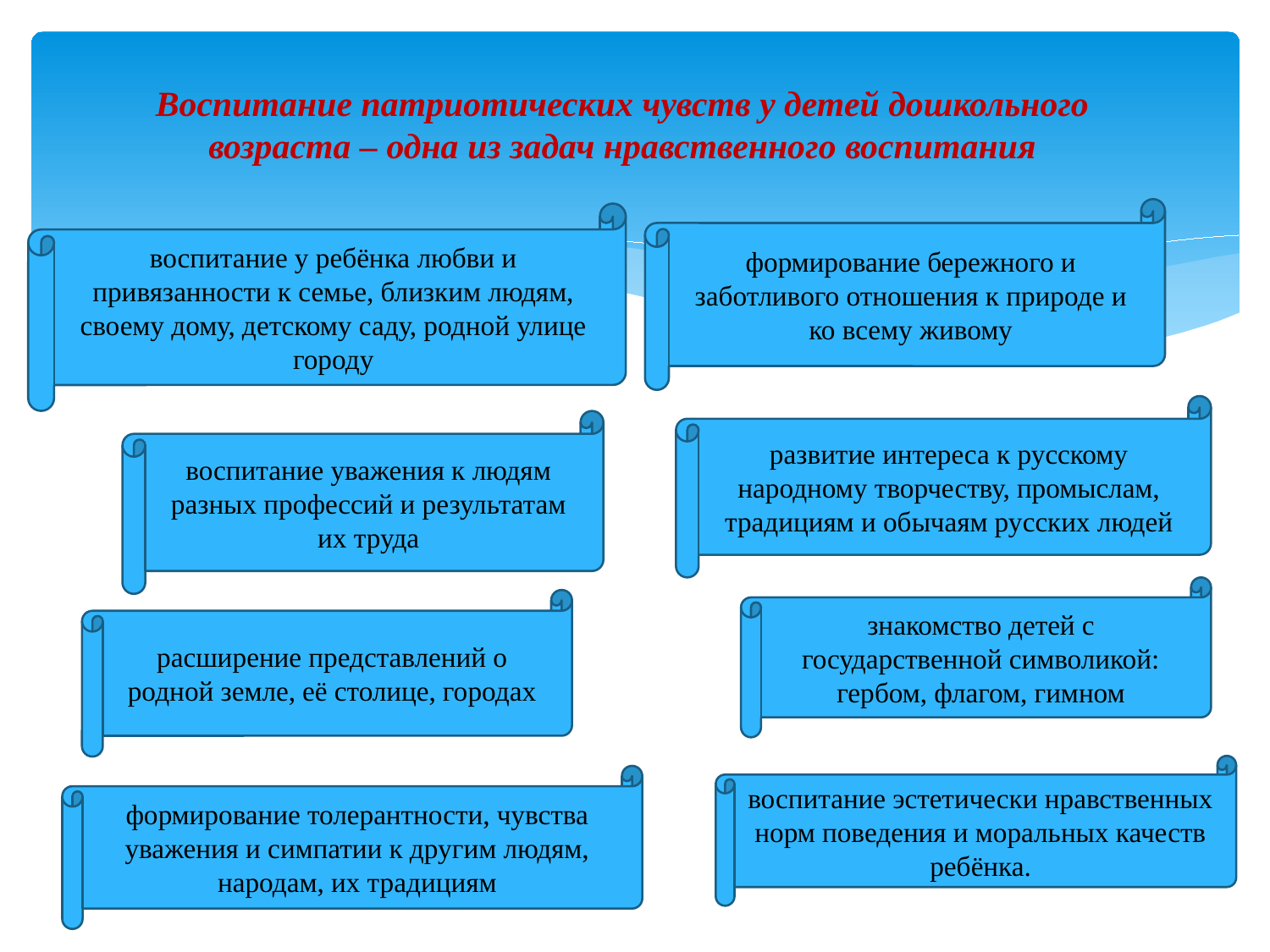

Воспитание патриотических чувств у детей дошкольного возраста – одна из задач нравственного воспитания
формирование бережного и заботливого отношения к природе и ко всему живому
воспитание у ребёнка любви и привязанности к семье, близким людям, своему дому, детскому саду, родной улице городу
развитие интереса к русскому народному творчеству, промыслам, традициям и обычаям русских людей
воспитание уважения к людям разных профессий и результатам их труда
знакомство детей с государственной символикой: гербом, флагом, гимном
расширение представлений о родной земле, её столице, городах
воспитание эстетически нравственных норм поведения и моральных качеств ребёнка.
формирование толерантности, чувства уважения и симпатии к другим людям, народам, их традициям